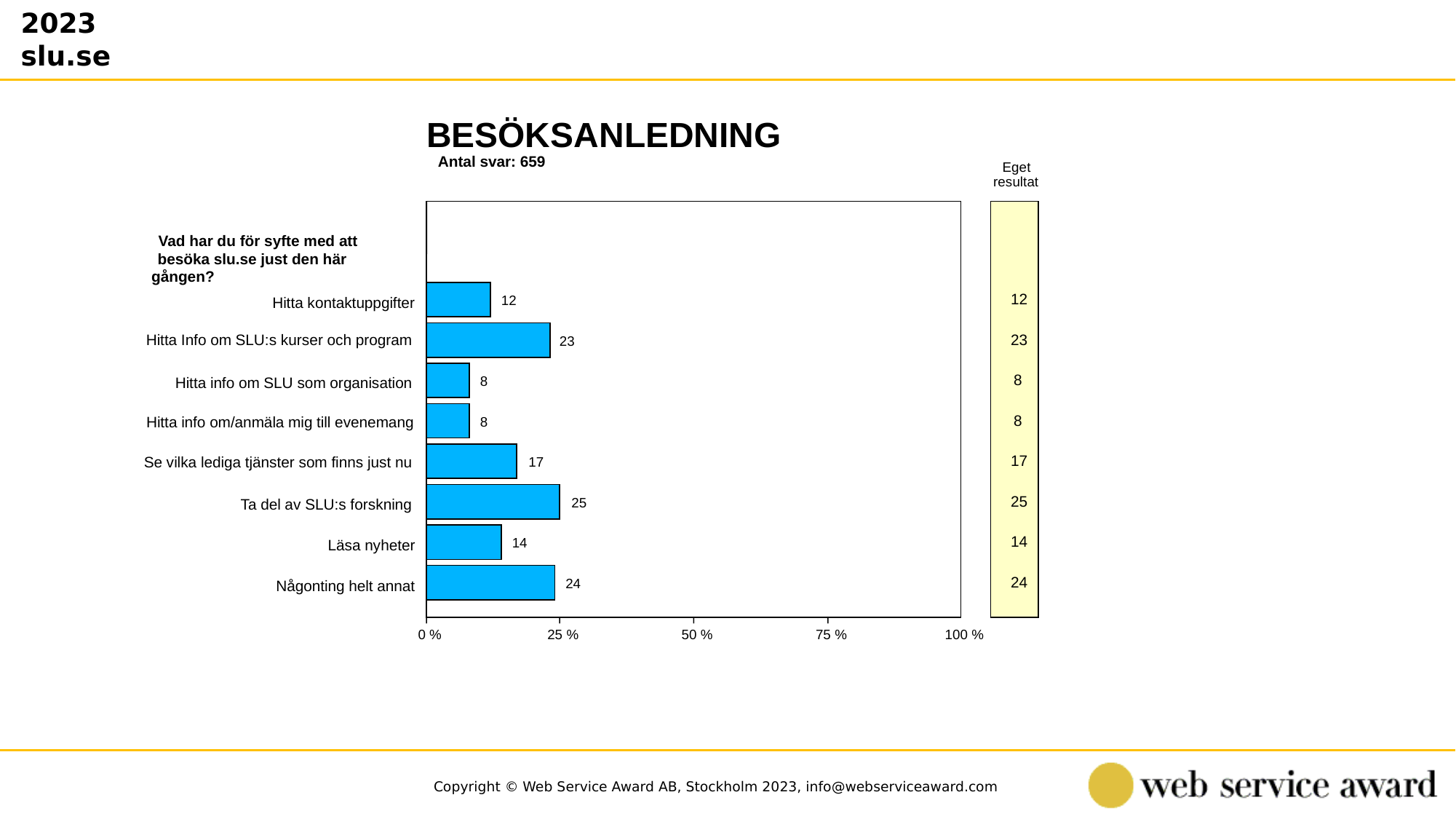

2023
slu.se
BESÖKSANLEDNING
Antal svar: 659
Eget
resultat

Vad har du för syfte med att
besöka slu.se just den här
gången?

12
12
Hitta kontaktuppgifter

23
Hitta Info om SLU:s kurser och program
23

8
8
Hitta info om SLU som organisation

8
Hitta info om/anmäla mig till evenemang
8

17
Se vilka lediga tjänster som finns just nu
17

25
25
Ta del av SLU:s forskning

14
14
Läsa nyheter

24
24
Någonting helt annat

0 %
25 %
50 %
75 %
100 %